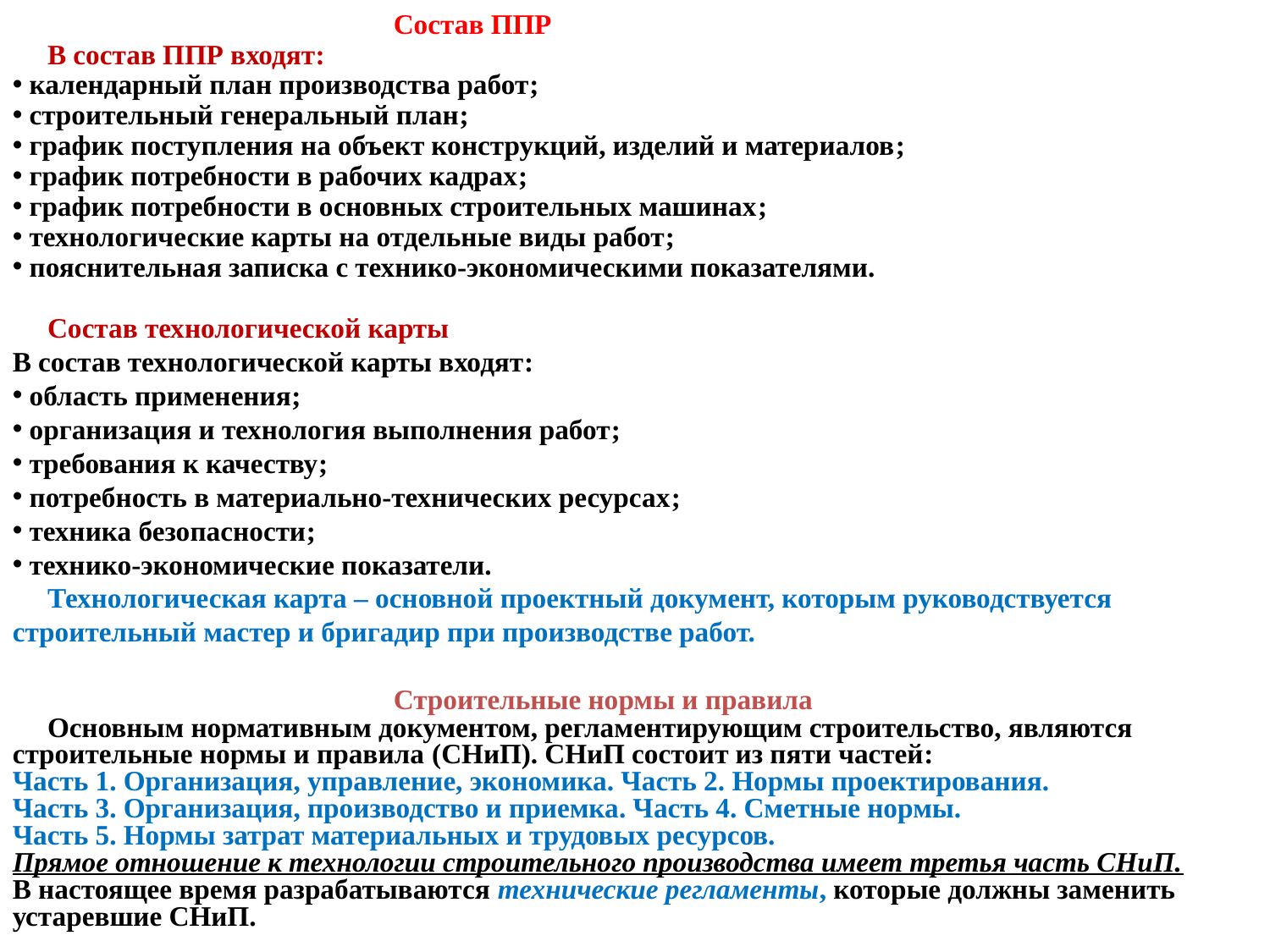

#
			Состав ППР
     В состав ППР входят:
 календарный план производства работ;
 строительный генеральный план;
 график поступления на объект конструкций, изделий и материалов;
 график потребности в рабочих кадрах;
 график потребности в основных строительных машинах;
 технологические карты на отдельные виды работ;
 пояснительная записка с технико-экономическими показателями.

     Состав технологической карты
В состав технологической карты входят:
 область применения;
 организация и технология выполнения работ;
 требования к качеству;
 потребность в материально-технических ресурсах;
 техника безопасности;
 технико-экономические показатели.
     Технологическая карта – основной проектный документ, которым руководствуется строительный мастер и бригадир при производстве работ.

			Строительные нормы и правила
     Основным нормативным документом, регламентирующим строительство, являются строительные нормы и правила (СНиП). СНиП состоит из пяти частей:
Часть 1. Организация, управление, экономика. Часть 2. Нормы проектирования.
Часть 3. Организация, производство и приемка. Часть 4. Сметные нормы.
Часть 5. Нормы затрат материальных и трудовых ресурсов.
Прямое отношение к технологии строительного производства имеет третья часть СНиП.
В настоящее время разрабатываются технические регламенты, которые должны заменить устаревшие СНиП.